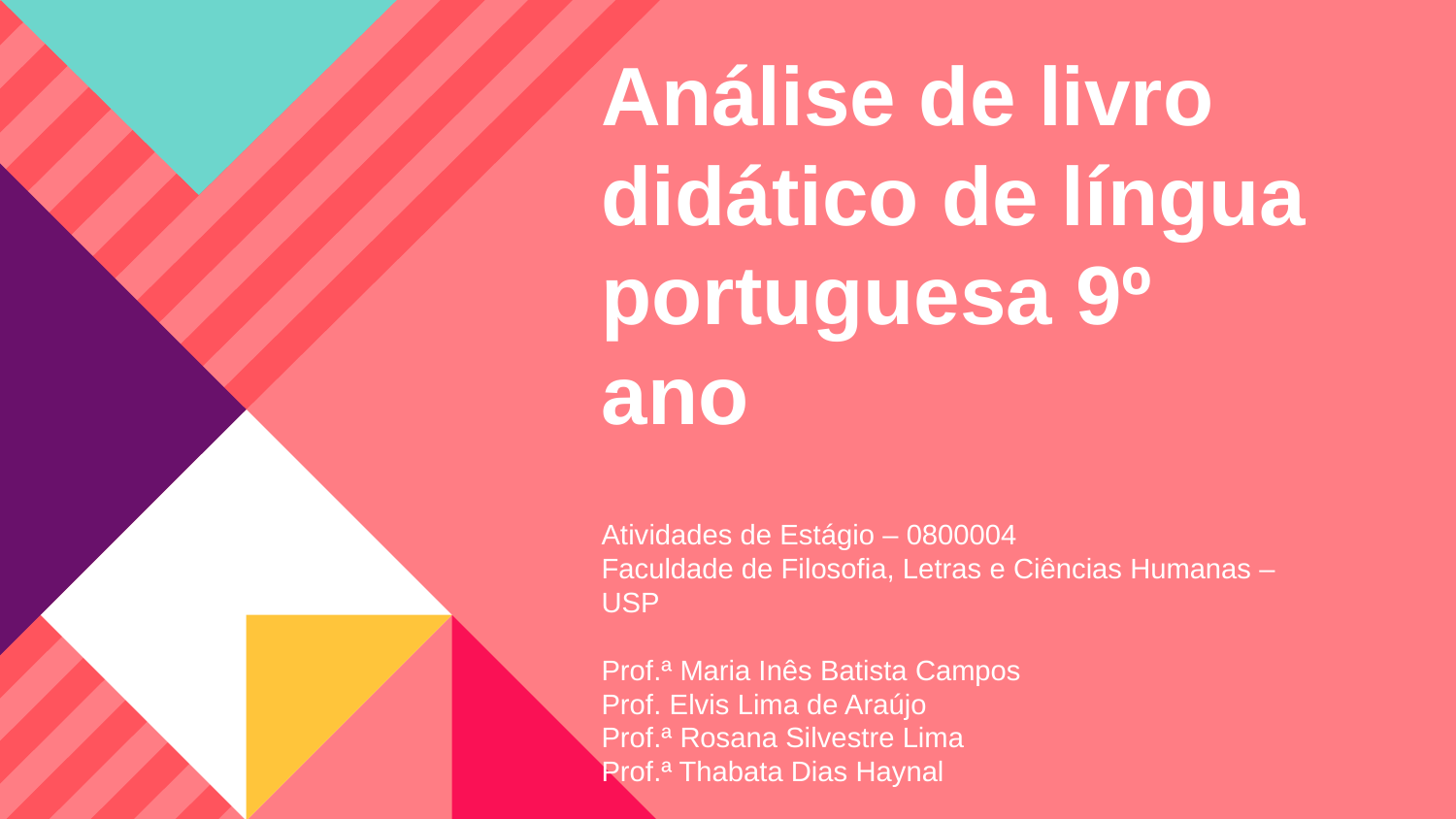

# Análise de livro didático de língua portuguesa 9º ano
Atividades de Estágio – 0800004
Faculdade de Filosofia, Letras e Ciências Humanas – USP

Prof.ª Maria Inês Batista Campos
Prof. Elvis Lima de Araújo
Prof.ª Rosana Silvestre Lima
Prof.ª Thabata Dias Haynal